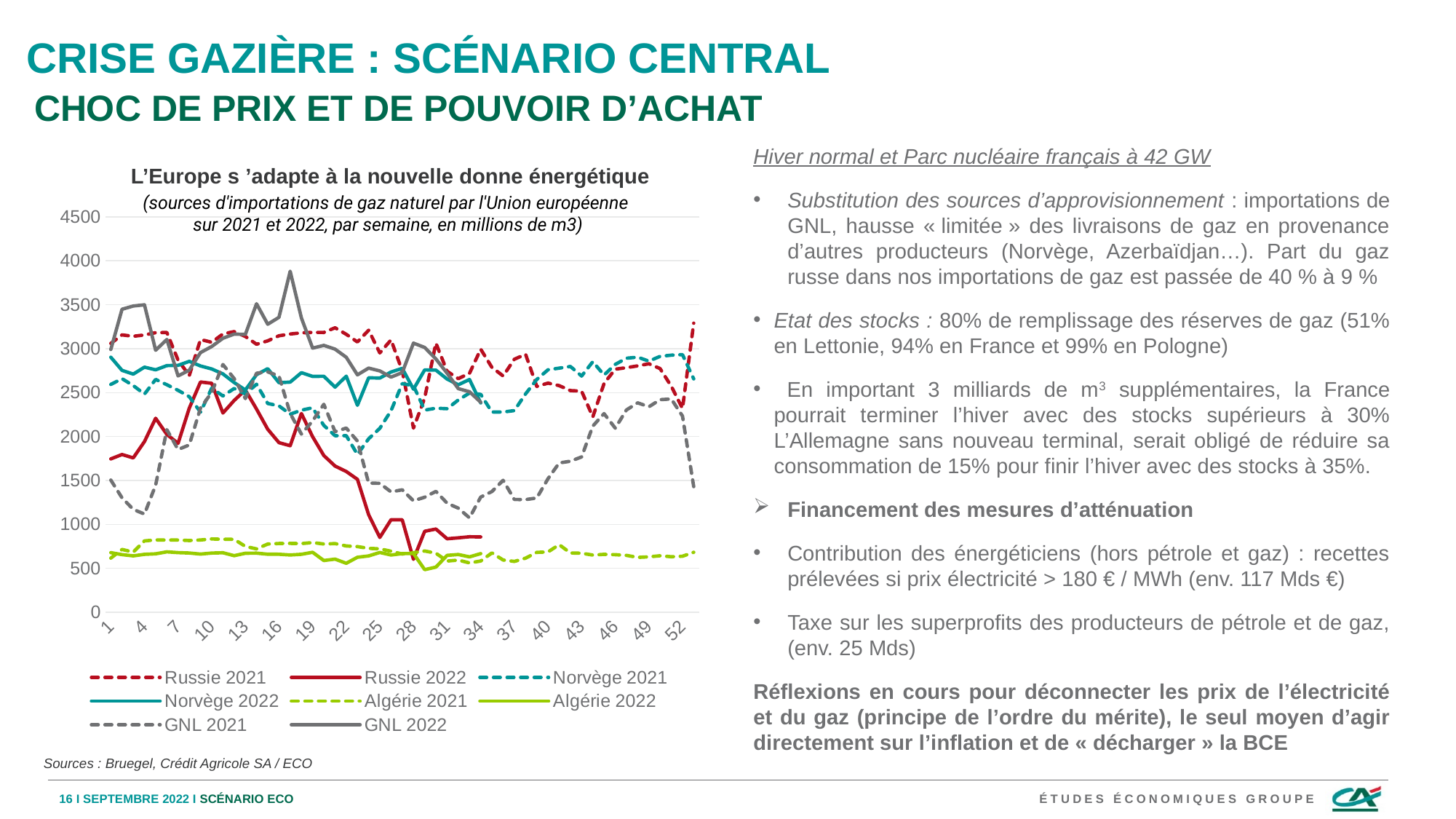

# Crise gazière : scénario central
Choc de prix et de pouvoir d’achat
Hiver normal et Parc nucléaire français à 42 GW
Substitution des sources d’approvisionnement : importations de GNL, hausse « limitée » des livraisons de gaz en provenance d’autres producteurs (Norvège, Azerbaïdjan…). Part du gaz russe dans nos importations de gaz est passée de 40 % à 9 %
Etat des stocks : 80% de remplissage des réserves de gaz (51% en Lettonie, 94% en France et 99% en Pologne)
 En important 3 milliards de m3 supplémentaires, la France pourrait terminer l’hiver avec des stocks supérieurs à 30% L’Allemagne sans nouveau terminal, serait obligé de réduire sa consommation de 15% pour finir l’hiver avec des stocks à 35%.
Financement des mesures d’atténuation
Contribution des énergéticiens (hors pétrole et gaz) : recettes prélevées si prix électricité > 180 € / MWh (env. 117 Mds €)
Taxe sur les superprofits des producteurs de pétrole et de gaz, (env. 25 Mds)
Réflexions en cours pour déconnecter les prix de l’électricité et du gaz (principe de l’ordre du mérite), le seul moyen d’agir directement sur l’inflation et de « décharger » la BCE

L’Europe s ’adapte à la nouvelle donne énergétique
(sources d'importations de gaz naturel par l'Union européenne
sur 2021 et 2022, par semaine, en millions de m3)

### Chart

| Category | Russie 2021 | Russie 2022 | Norvège 2021 | Norvège 2022 | Algérie 2021 | Algérie 2022 | GNL 2021 | GNL 2022 |
|---|---|---|---|---|---|---|---|---|
| 1 | 3059.9 | 1745.7 | 2592.9 | 2902.7 | 615.8 | 678.5 | 1503.7 | 2990.7 |
| 2 | 3156.7 | 1795.6 | 2658.5 | 2752.9 | 714.4 | 655.6 | 1302.0 | 3448.6 |
| 3 | 3140.8 | 1756.7 | 2580.1 | 2710.5 | 684.5 | 641.0 | 1170.3 | 3485.3 |
| 4 | 3156.1 | 1942.7 | 2483.1 | 2789.8 | 812.0 | 658.8 | 1117.4 | 3499.1 |
| 5 | 3182.2 | 2207.8 | 2650.1 | 2759.5 | 822.6 | 664.9 | 1446.8 | 2982.2 |
| 6 | 3184.1 | 2023.8 | 2589.7 | 2807.3 | 821.9 | 687.2 | 2078.4 | 3104.7 |
| 7 | 2870.1 | 1922.4 | 2525.9 | 2810.3 | 822.0 | 678.4 | 1852.1 | 2689.7 |
| 8 | 2694.5 | 2323.4 | 2453.0 | 2855.7 | 816.0 | 674.0 | 1904.7 | 2755.6 |
| 9 | 3104.1 | 2620.7 | 2277.4 | 2803.3 | 822.4 | 661.9 | 2324.4 | 2955.4 |
| 10 | 3072.7 | 2606.4 | 2551.5 | 2768.9 | 834.1 | 673.6 | 2501.9 | 3024.5 |
| 11 | 3167.5 | 2267.5 | 2462.0 | 2712.9 | 829.9 | 676.9 | 2819.3 | 3118.6 |
| 12 | 3194.4 | 2410.6 | 2546.6 | 2614.7 | 829.8 | 643.8 | 2660.1 | 3166.0 |
| 13 | 3139.1 | 2529.2 | 2484.6 | 2530.1 | 749.3 | 670.9 | 2431.8 | 3162.4 |
| 14 | 3050.5 | 2312.8 | 2595.3 | 2704.3 | 720.6 | 672.7 | 2720.8 | 3511.3 |
| 15 | 3088.9 | 2082.8 | 2376.3 | 2772.7 | 776.1 | 660.4 | 2736.1 | 3277.8 |
| 16 | 3147.1 | 1930.6 | 2349.2 | 2613.1 | 782.0 | 659.8 | 2689.7 | 3356.7 |
| 17 | 3166.7 | 1895.1 | 2254.3 | 2619.2 | 783.8 | 651.6 | 2263.0 | 3881.2 |
| 18 | 3180.3 | 2262.2 | 2300.1 | 2726.8 | 781.2 | 659.4 | 2027.9 | 3349.9 |
| 19 | 3185.0 | 1998.0 | 2327.5 | 2684.4 | 792.8 | 682.3 | 2177.4 | 3006.2 |
| 20 | 3184.3 | 1783.8 | 2126.8 | 2686.2 | 776.2 | 588.4 | 2366.9 | 3037.4 |
| 21 | 3238.1 | 1664.3 | 2009.1 | 2562.1 | 781.2 | 604.4 | 2055.6 | 2994.9 |
| 22 | 3163.7 | 1601.8 | 2009.7 | 2687.1 | 754.0 | 557.3 | 2096.2 | 2902.2 |
| 23 | 3076.5 | 1512.8 | 1795.7 | 2355.0 | 746.7 | 625.8 | 1948.8 | 2702.3 |
| 24 | 3209.8 | 1109.9 | 1974.5 | 2668.8 | 727.0 | 640.6 | 1470.3 | 2779.1 |
| 25 | 2951.8 | 851.1 | 2093.6 | 2665.6 | 721.7 | 680.3 | 1466.5 | 2746.9 |
| 26 | 3100.2 | 1052.9 | 2293.6 | 2734.2 | 694.3 | 651.2 | 1369.7 | 2676.0 |
| 27 | 2747.7 | 1051.6 | 2602.6 | 2775.8 | 662.5 | 667.0 | 1393.2 | 2728.0 |
| 28 | 2096.0 | 601.9 | 2577.6 | 2538.5 | 676.8 | 668.6 | 1267.9 | 3063.2 |
| 29 | 2438.4 | 921.2 | 2300.9 | 2758.6 | 697.1 | 484.6 | 1309.0 | 3014.0 |
| 30 | 3063.5 | 947.1 | 2322.2 | 2756.1 | 671.6 | 513.7 | 1375.7 | 2883.3 |
| 31 | 2742.7 | 835.8 | 2316.6 | 2654.1 | 582.7 | 647.2 | 1240.9 | 2720.7 |
| 32 | 2658.9 | 846.5 | 2416.1 | 2589.3 | 593.1 | 656.7 | 1184.3 | 2545.0 |
| 33 | 2719.4 | 859.0 | 2495.2 | 2649.5 | 560.8 | 629.8 | 1074.4 | 2509.6 |
| 34 | 2994.3 | 856.8 | 2480.0 | 2382.7 | 583.2 | 667.1 | 1310.6 | 2390.1 |
| 35 | 2786.8 | None | 2278.7 | None | 675.0 | None | 1373.3 | None |
| 36 | 2689.3 | None | 2278.9 | None | 594.3 | None | 1501.2 | None |
| 37 | 2879.7 | None | 2295.4 | None | 578.0 | None | 1283.1 | None |
| 38 | 2936.4 | None | 2485.5 | None | 615.5 | None | 1281.8 | None |
| 39 | 2569.8 | None | 2649.7 | None | 681.2 | None | 1300.2 | None |
| 40 | 2608.1 | None | 2759.9 | None | 686.4 | None | 1519.5 | None |
| 41 | 2579.3 | None | 2778.3 | None | 768.8 | None | 1699.4 | None |
| 42 | 2523.2 | None | 2797.6 | None | 674.4 | None | 1719.1 | None |
| 43 | 2516.5 | None | 2688.2 | None | 671.4 | None | 1767.9 | None |
| 44 | 2223.5 | None | 2851.6 | None | 650.4 | None | 2119.5 | None |
| 45 | 2603.9 | None | 2699.8 | None | 658.8 | None | 2260.9 | None |
| 46 | 2766.8 | None | 2821.0 | None | 654.7 | None | 2095.5 | None |
| 47 | 2783.7 | None | 2891.4 | None | 647.3 | None | 2302.6 | None |
| 48 | 2804.3 | None | 2903.0 | None | 624.1 | None | 2383.8 | None |
| 49 | 2828.3 | None | 2858.3 | None | 630.3 | None | 2338.7 | None |
| 50 | 2773.7 | None | 2912.6 | None | 642.9 | None | 2419.7 | None |
| 51 | 2572.4 | None | 2926.0 | None | 631.6 | None | 2427.5 | None |
| 52 | 2319.4 | None | 2932.3 | None | 637.5 | None | 2232.7 | None |
| 53 | 3290.3 | None | 2656.7 | None | 682.4 | None | 1429.5 | None |
Sources : Bruegel, Crédit Agricole SA / ECO